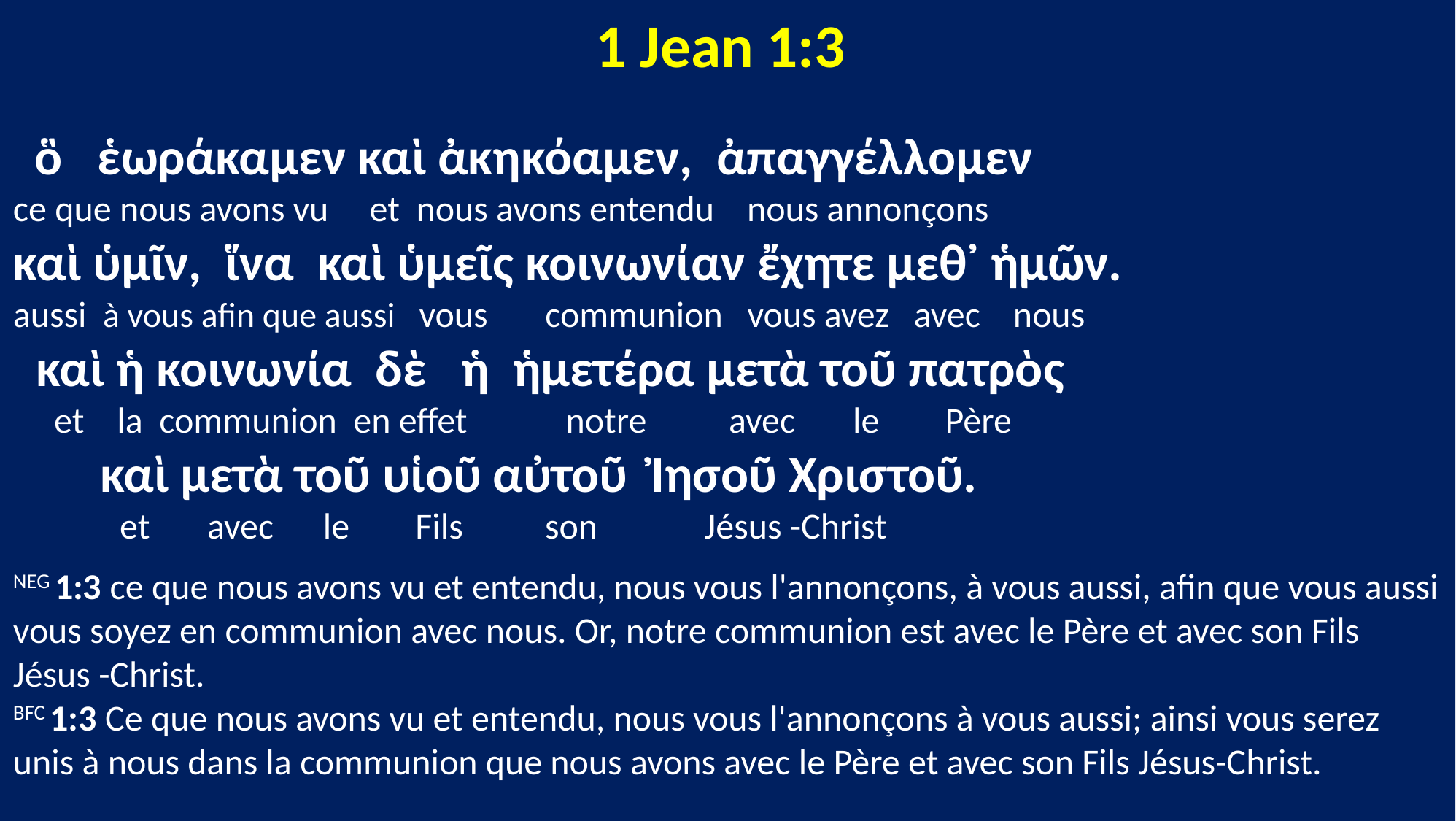

1 Jean 1:3

  ὃ   ἑωράκαμεν καὶ ἀκηκόαμεν,  ἀπαγγέλλομεν
ce que nous avons vu     et  nous avons entendu    nous annonçons
καὶ ὑμῖν,  ἵνα  καὶ ὑμεῖς κοινωνίαν ἔχητε μεθ᾽ ἡμῶν.
aussi  à vous afin que aussi   vous       communion   vous avez   avec    nous
  καὶ ἡ κοινωνία  δὲ   ἡ  ἡμετέρα μετὰ τοῦ πατρὸς
     et    la  communion  en effet            notre          avec       le        Père
        καὶ μετὰ τοῦ υἱοῦ αὐτοῦ  Ἰησοῦ Χριστοῦ.
             et       avec      le        Fils          son             Jésus -Christ

NEG 1:3 ce que nous avons vu et entendu, nous vous l'annonçons, à vous aussi, afin que vous aussi vous soyez en communion avec nous. Or, notre communion est avec le Père et avec son Fils Jésus -Christ.
BFC 1:3 Ce que nous avons vu et entendu, nous vous l'annonçons à vous aussi; ainsi vous serez unis à nous dans la communion que nous avons avec le Père et avec son Fils Jésus-Christ.